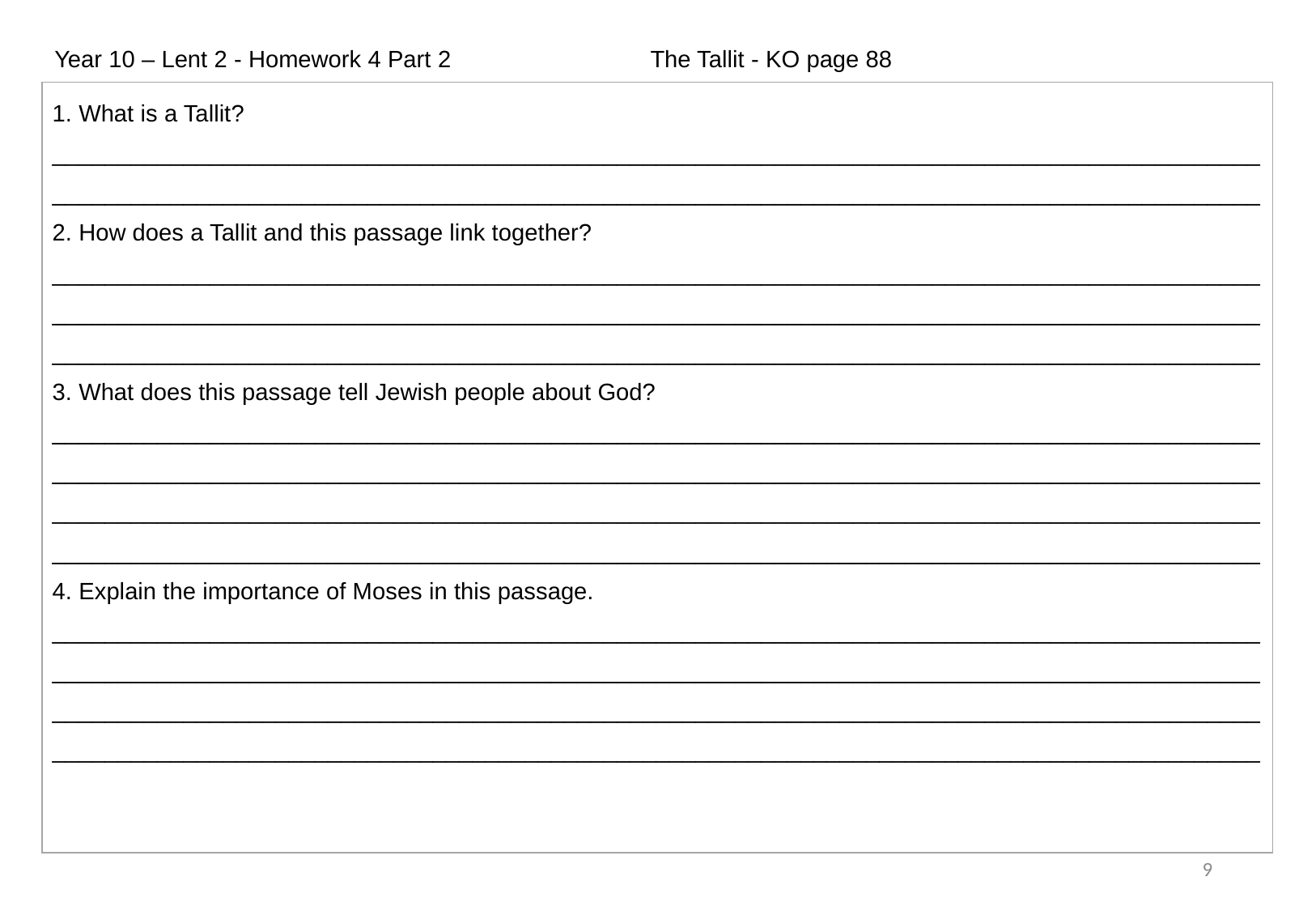

Year 10 – Lent 2 - Homework 4 Part 2                              The Tallit - KO page 88
| 1. What is a Tallit? \_\_\_\_\_\_\_\_\_\_\_\_\_\_\_\_\_\_\_\_\_\_\_\_\_\_\_\_\_\_\_\_\_\_\_\_\_\_\_\_\_\_\_\_\_\_\_\_\_\_\_\_\_\_\_\_\_\_\_\_\_\_\_\_\_\_\_\_\_\_\_\_\_\_\_\_\_\_\_\_\_\_\_\_\_\_\_\_\_\_\_\_\_\_\_\_\_\_\_\_\_\_\_\_\_\_\_\_\_\_\_\_\_\_\_\_\_\_\_\_\_\_\_\_\_\_\_\_\_\_\_\_\_\_\_\_\_\_\_\_\_\_\_\_\_\_\_\_\_\_\_\_\_\_\_\_\_\_\_\_\_\_\_\_\_\_\_\_\_\_\_\_\_\_\_\_\_\_\_\_\_\_\_\_ 2. How does a Tallit and this passage link together? \_\_\_\_\_\_\_\_\_\_\_\_\_\_\_\_\_\_\_\_\_\_\_\_\_\_\_\_\_\_\_\_\_\_\_\_\_\_\_\_\_\_\_\_\_\_\_\_\_\_\_\_\_\_\_\_\_\_\_\_\_\_\_\_\_\_\_\_\_\_\_\_\_\_\_\_\_\_\_\_\_\_\_\_\_\_\_\_\_\_\_\_\_\_\_\_\_\_\_\_\_\_\_\_\_\_\_\_\_\_\_\_\_\_\_\_\_\_\_\_\_\_\_\_\_\_\_\_\_\_\_\_\_\_\_\_\_\_\_\_\_\_\_\_\_\_\_\_\_\_\_\_\_\_\_\_\_\_\_\_\_\_\_\_\_\_\_\_\_\_\_\_\_\_\_\_\_\_\_\_\_\_\_\_\_\_\_\_\_\_\_\_\_\_\_\_\_\_\_\_\_\_\_\_\_\_\_\_\_\_\_\_\_\_\_\_\_\_\_\_\_\_\_\_\_\_\_\_\_\_\_\_\_\_\_\_\_\_\_\_\_\_\_\_\_\_\_\_\_\_\_\_\_\_\_\_\_\_\_\_\_\_\_\_\_\_\_\_\_\_\_\_\_\_\_\_ 3. What does this passage tell Jewish people about God? \_\_\_\_\_\_\_\_\_\_\_\_\_\_\_\_\_\_\_\_\_\_\_\_\_\_\_\_\_\_\_\_\_\_\_\_\_\_\_\_\_\_\_\_\_\_\_\_\_\_\_\_\_\_\_\_\_\_\_\_\_\_\_\_\_\_\_\_\_\_\_\_\_\_\_\_\_\_\_\_\_\_\_\_\_\_\_\_\_\_\_\_\_\_\_\_\_\_\_\_\_\_\_\_\_\_\_\_\_\_\_\_\_\_\_\_\_\_\_\_\_\_\_\_\_\_\_\_\_\_\_\_\_\_\_\_\_\_\_\_\_\_\_\_\_\_\_\_\_\_\_\_\_\_\_\_\_\_\_\_\_\_\_\_\_\_\_\_\_\_\_\_\_\_\_\_\_\_\_\_\_\_\_\_\_\_\_\_\_\_\_\_\_\_\_\_\_\_\_\_\_\_\_\_\_\_\_\_\_\_\_\_\_\_\_\_\_\_\_\_\_\_\_\_\_\_\_\_\_\_\_\_\_\_\_\_\_\_\_\_\_\_\_\_\_\_\_\_\_\_\_\_\_\_\_\_\_\_\_\_\_\_\_\_\_\_\_\_\_\_\_\_\_\_\_\_\_\_\_\_\_\_\_\_\_\_\_\_\_\_\_\_\_\_\_\_\_\_\_\_\_\_\_\_\_\_\_\_\_\_\_\_\_\_\_\_\_\_\_\_\_\_\_\_\_\_\_\_\_\_\_\_\_\_\_\_\_\_\_\_\_\_\_\_\_\_\_\_\_\_\_\_\_\_\_\_\_\_\_\_\_\_\_\_\_\_\_\_ 4. Explain the importance of Moses in this passage. \_\_\_\_\_\_\_\_\_\_\_\_\_\_\_\_\_\_\_\_\_\_\_\_\_\_\_\_\_\_\_\_\_\_\_\_\_\_\_\_\_\_\_\_\_\_\_\_\_\_\_\_\_\_\_\_\_\_\_\_\_\_\_\_\_\_\_\_\_\_\_\_\_\_\_\_\_\_\_\_\_\_\_\_\_\_\_\_\_\_\_\_\_\_\_\_\_\_\_\_\_\_\_\_\_\_\_\_\_\_\_\_\_\_\_\_\_\_\_\_\_\_\_\_\_\_\_\_\_\_\_\_\_\_\_\_\_\_\_\_\_\_\_\_\_\_\_\_\_\_\_\_\_\_\_\_\_\_\_\_\_\_\_\_\_\_\_\_\_\_\_\_\_\_\_\_\_\_\_\_\_\_\_\_\_\_\_\_\_\_\_\_\_\_\_\_\_\_\_\_\_\_\_\_\_\_\_\_\_\_\_\_\_\_\_\_\_\_\_\_\_\_\_\_\_\_\_\_\_\_\_\_\_\_\_\_\_\_\_\_\_\_\_\_\_\_\_\_\_\_\_\_\_\_\_\_\_\_\_\_\_\_\_\_\_\_\_\_\_\_\_\_\_\_\_\_\_\_\_\_\_\_\_\_\_\_\_\_\_\_\_\_\_\_\_\_\_\_\_\_\_\_\_\_\_\_\_\_\_\_\_\_\_\_\_\_\_\_\_\_\_\_\_\_\_\_\_\_\_\_\_\_\_\_\_\_\_\_\_\_\_\_\_\_\_\_\_\_\_\_\_\_\_\_\_\_\_\_\_\_\_\_\_\_\_\_\_\_ |
| --- |
9